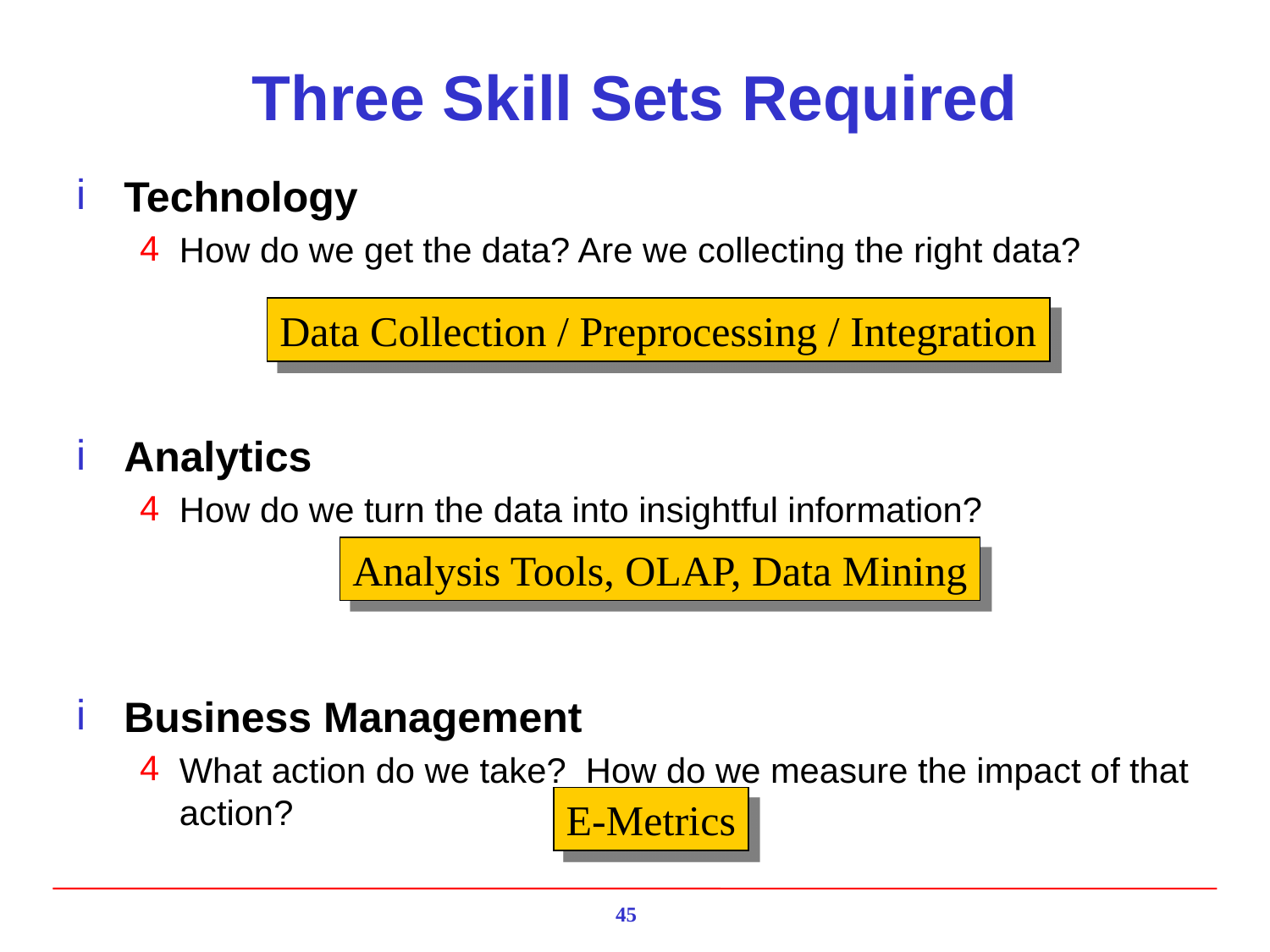

# Three Skill Sets Required
Technology
How do we get the data? Are we collecting the right data?

Analytics
How do we turn the data into insightful information?

Business Management
What action do we take?  How do we measure the impact of that action?

Data Collection / Preprocessing / Integration
Analysis Tools, OLAP, Data Mining
E-Metrics
45